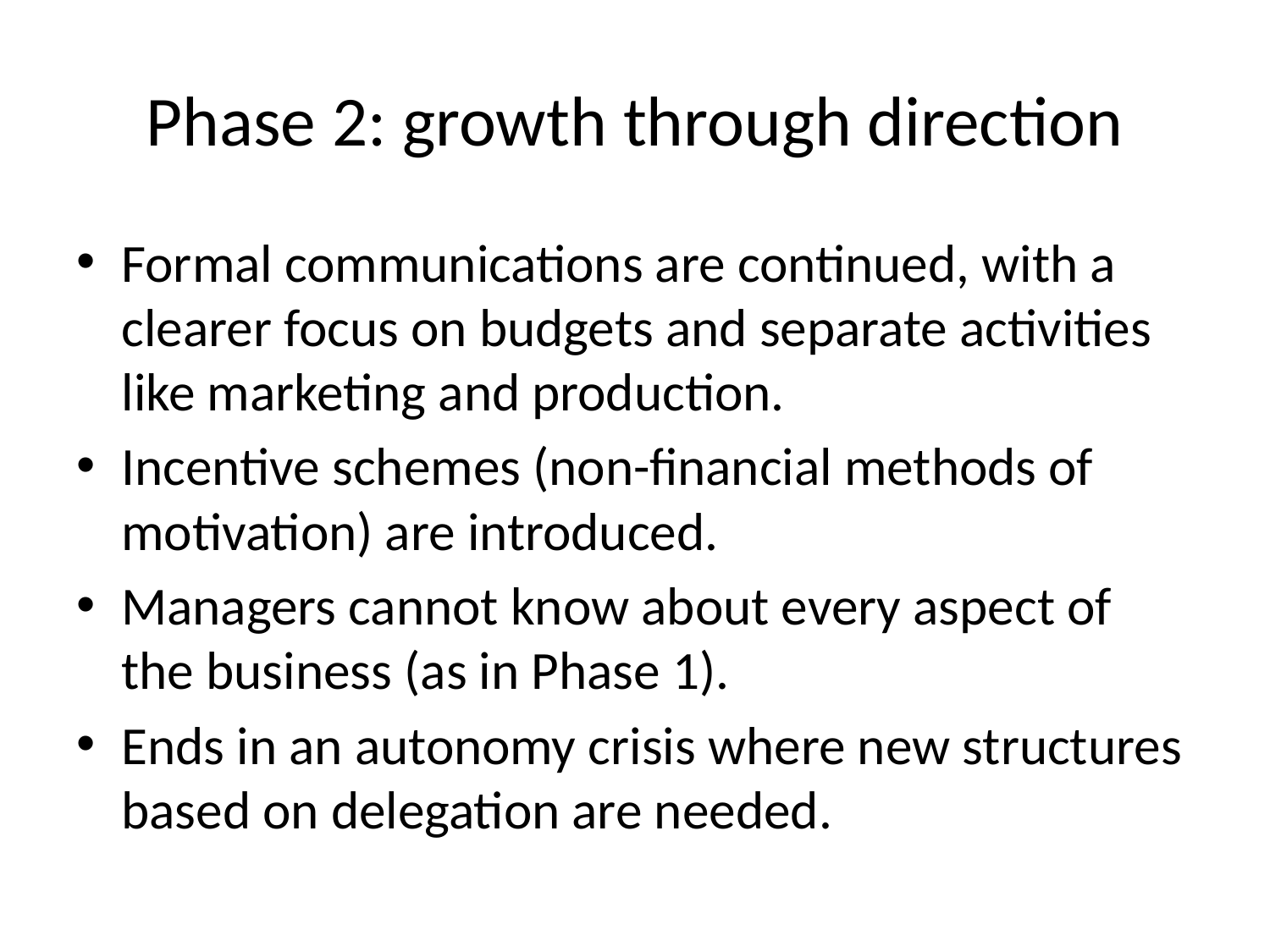

# Phase 2: growth through direction
Formal communications are continued, with a clearer focus on budgets and separate activities like marketing and production.
Incentive schemes (non-financial methods of motivation) are introduced.
Managers cannot know about every aspect of the business (as in Phase 1).
Ends in an autonomy crisis where new structures based on delegation are needed.